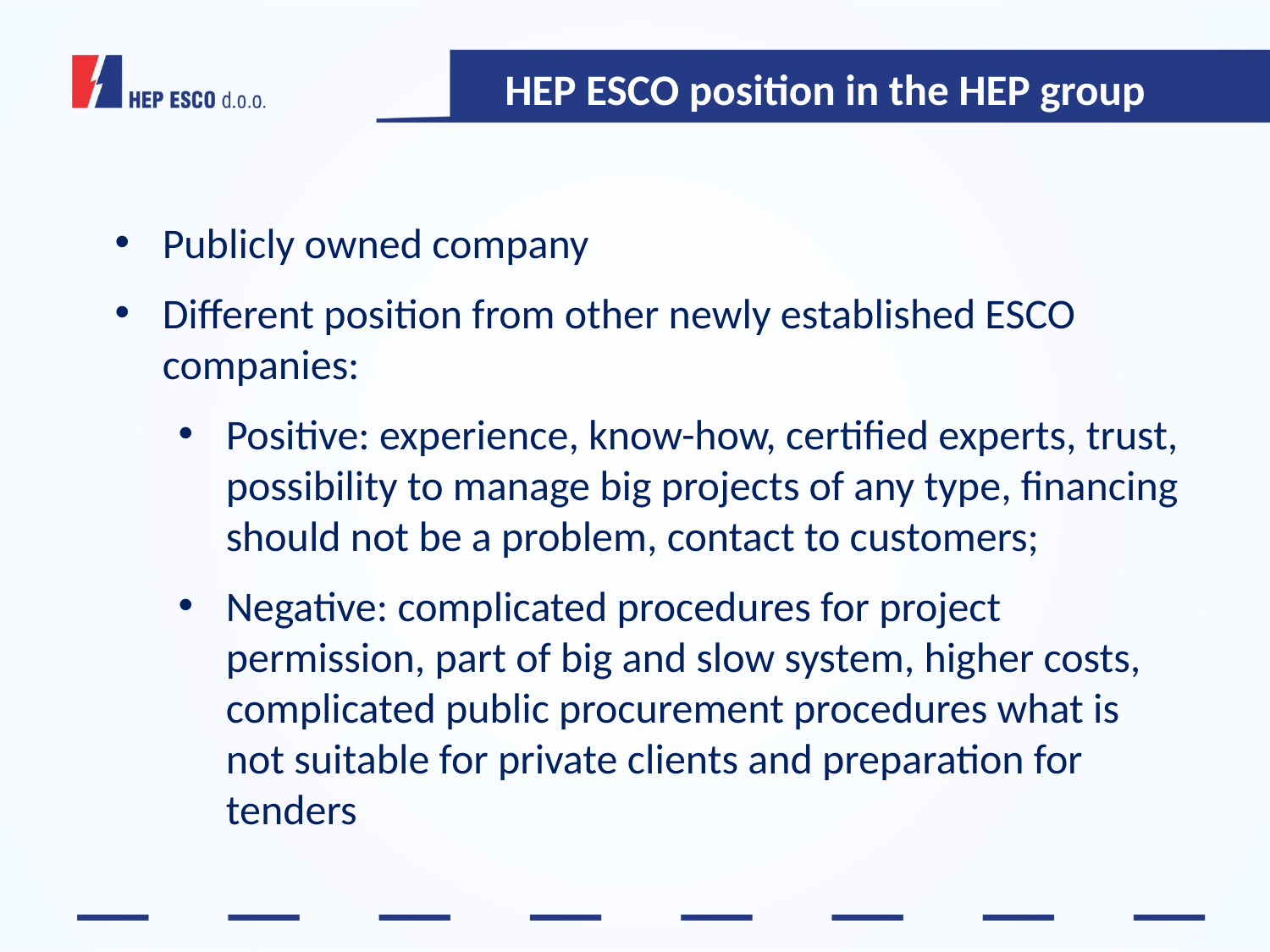

# HEP ESCO position in the HEP group
Publicly owned company
Different position from other newly established ESCO companies:
Positive: experience, know-how, certified experts, trust, possibility to manage big projects of any type, financing should not be a problem, contact to customers;
Negative: complicated procedures for project permission, part of big and slow system, higher costs, complicated public procurement procedures what is not suitable for private clients and preparation for tenders